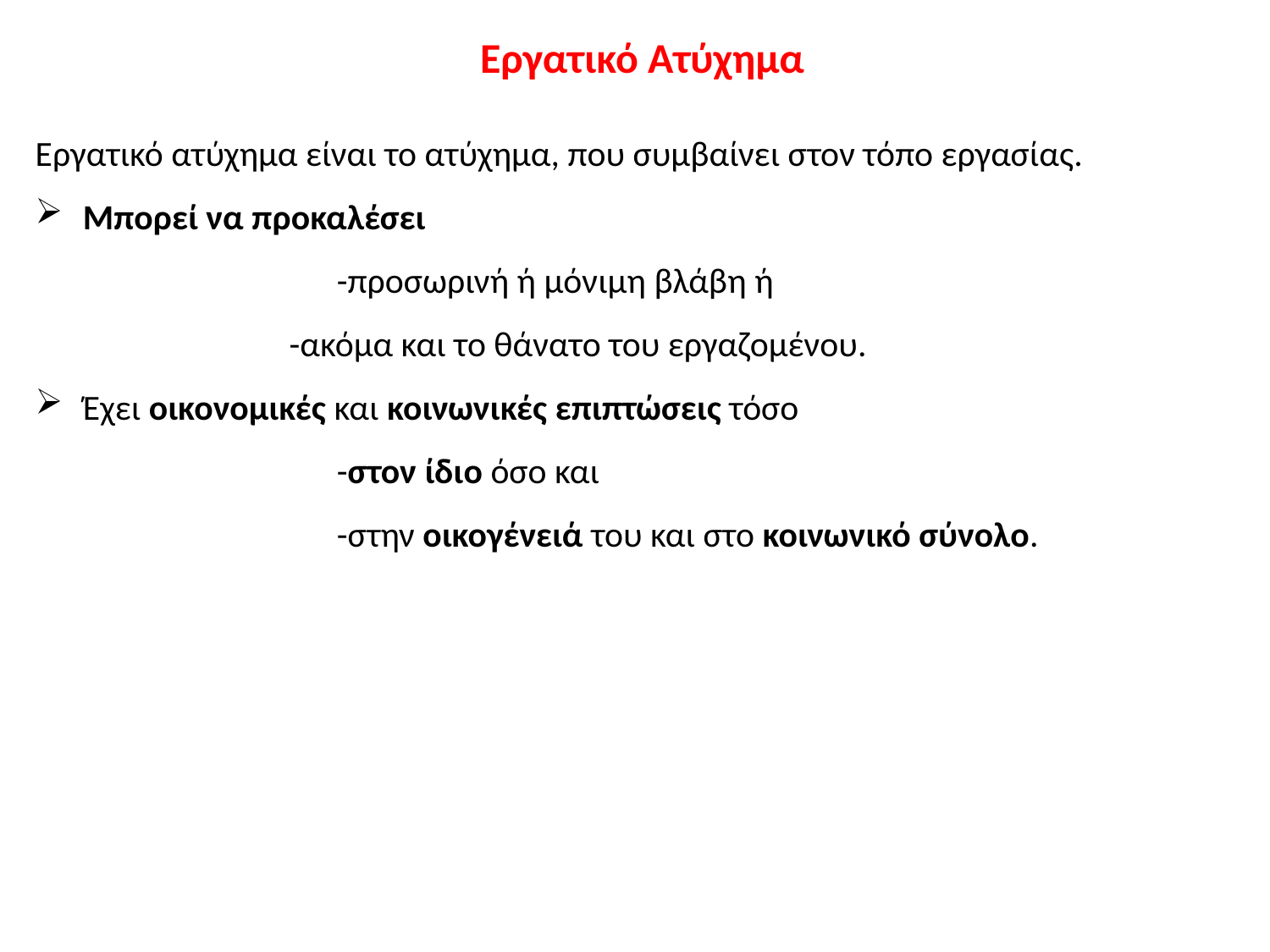

Εργατικό Ατύχημα
Εργατικό ατύχημα είναι το ατύχημα, που συμβαίνει στον τόπο εργασίας.
Μπορεί να προκαλέσει
		-προσωρινή ή μόνιμη βλάβη ή
      		-ακόμα και το θάνατο του εργαζομένου.
Έχει οικονομικές και κοινωνικές επιπτώσεις τόσο
		-στον ίδιο όσο και
		-στην οικογένειά του και στο κοινωνικό σύνολο.